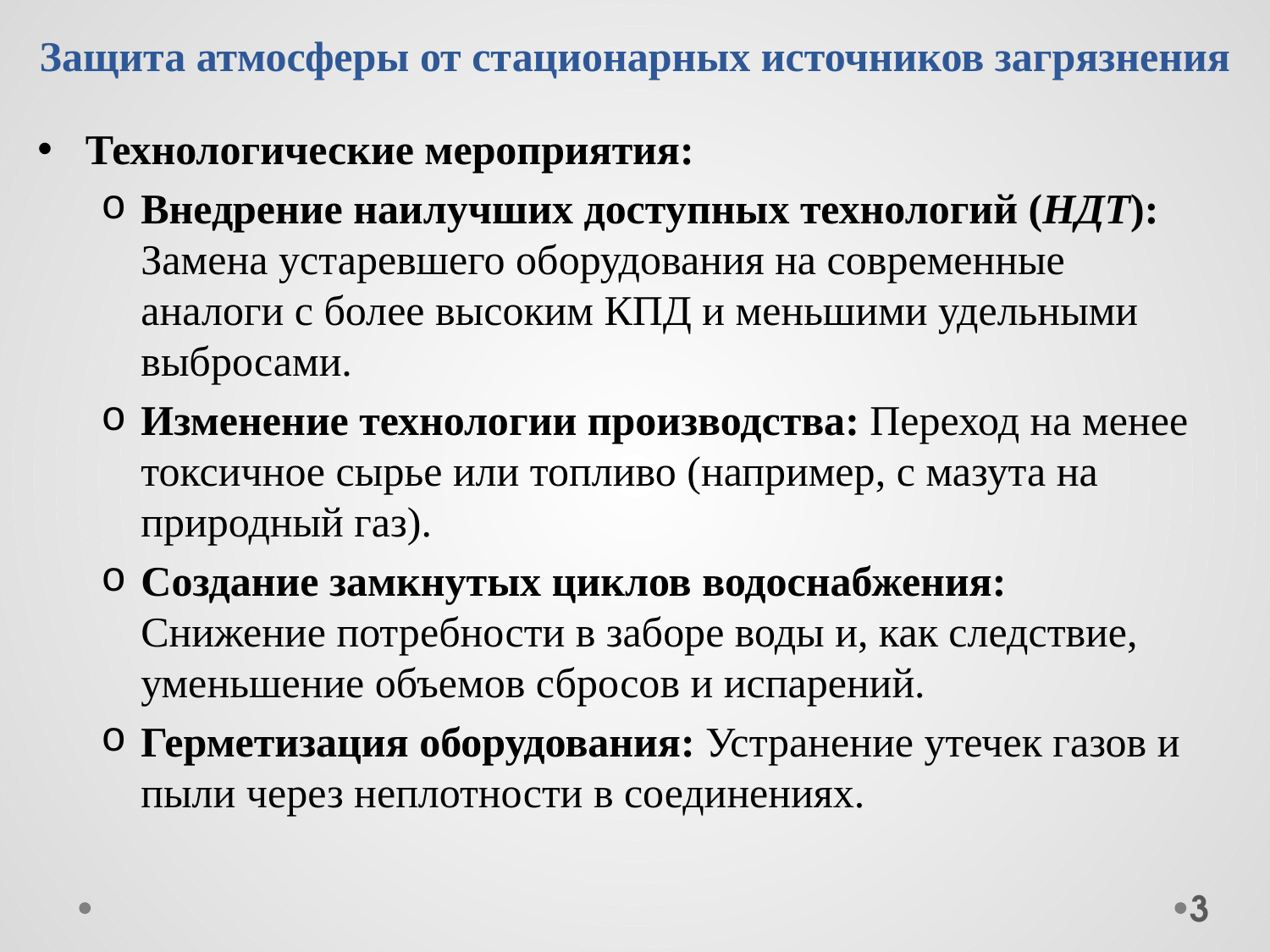

# Защита атмосферы от стационарных источников загрязнения
Технологические мероприятия:
Внедрение наилучших доступных технологий (НДТ): Замена устаревшего оборудования на современные аналоги с более высоким КПД и меньшими удельными выбросами.
Изменение технологии производства: Переход на менее токсичное сырье или топливо (например, с мазута на природный газ).
Создание замкнутых циклов водоснабжения: Снижение потребности в заборе воды и, как следствие, уменьшение объемов сбросов и испарений.
Герметизация оборудования: Устранение утечек газов и пыли через неплотности в соединениях.
3